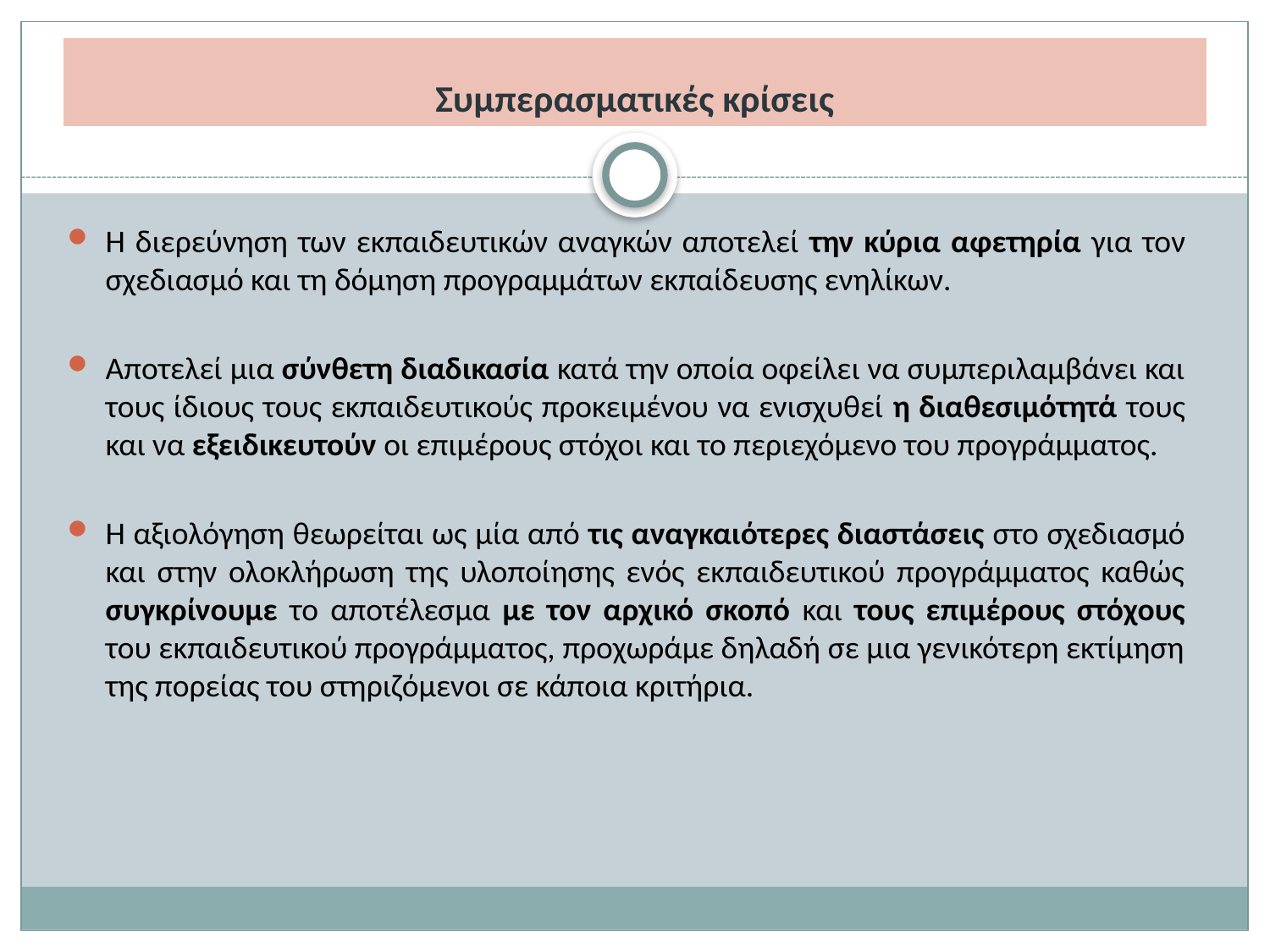

# Συμπερασματικές κρίσεις

Η διερεύνηση των εκπαιδευτικών αναγκών αποτελεί την κύρια αφετηρία για τον σχεδιασμό και τη δόμηση προγραμμάτων εκπαίδευσης ενηλίκων.

Αποτελεί μια σύνθετη διαδικασία κατά την οποία οφείλει να συμπεριλαμβάνει και τους ίδιους τους εκπαιδευτικούς προκειμένου να ενισχυθεί η διαθεσιμότητά τους και να εξειδικευτούν οι επιμέρους στόχοι και το περιεχόμενο του προγράμματος.

Η αξιολόγηση θεωρείται ως μία από τις αναγκαιότερες διαστάσεις στο σχεδιασμό και στην ολοκλήρωση της υλοποίησης ενός εκπαιδευτικού προγράμματος καθώς συγκρίνουμε το αποτέλεσμα με τον αρχικό σκοπό και τους επιμέρους στόχους του εκπαιδευτικού προγράμματος, προχωράμε δηλαδή σε μια γενικότερη εκτίμηση της πορείας του στηριζόμενοι σε κάποια κριτήρια.